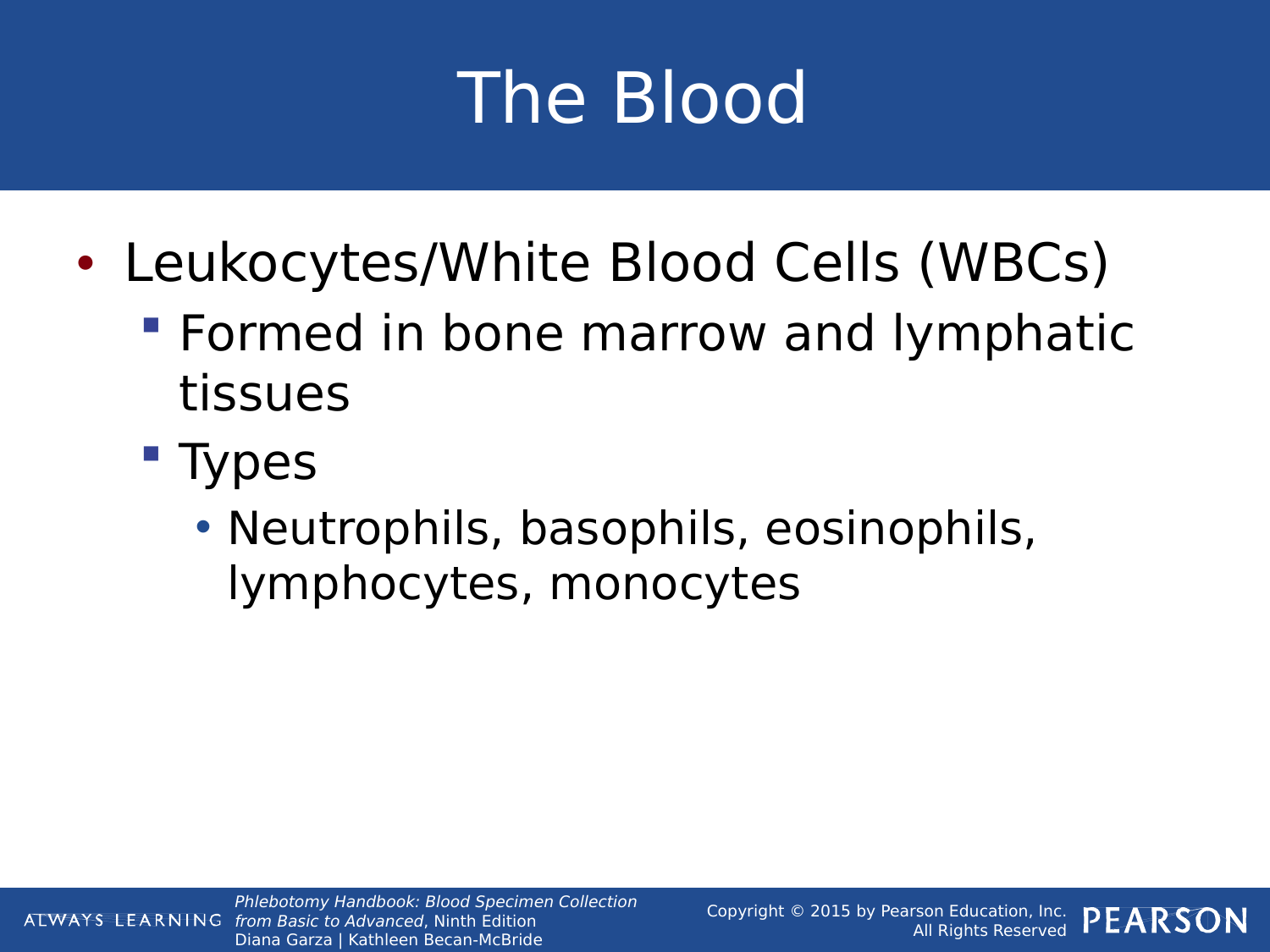

# The Blood
Leukocytes/White Blood Cells (WBCs)
Formed in bone marrow and lymphatic tissues
Types
Neutrophils, basophils, eosinophils, lymphocytes, monocytes